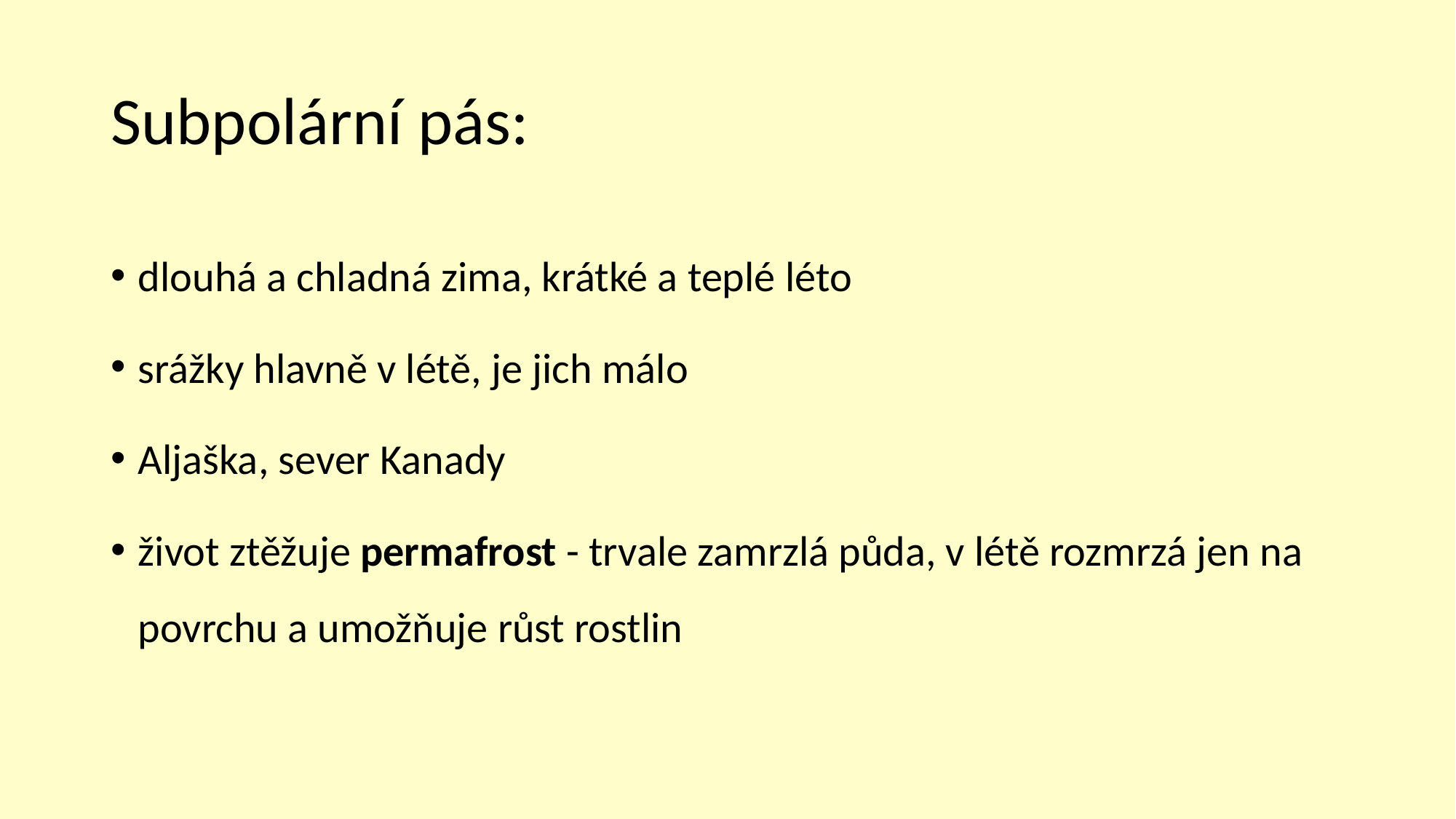

# Subpolární pás:
dlouhá a chladná zima, krátké a teplé léto
srážky hlavně v létě, je jich málo
Aljaška, sever Kanady
život ztěžuje permafrost - trvale zamrzlá půda, v létě rozmrzá jen na povrchu a umožňuje růst rostlin